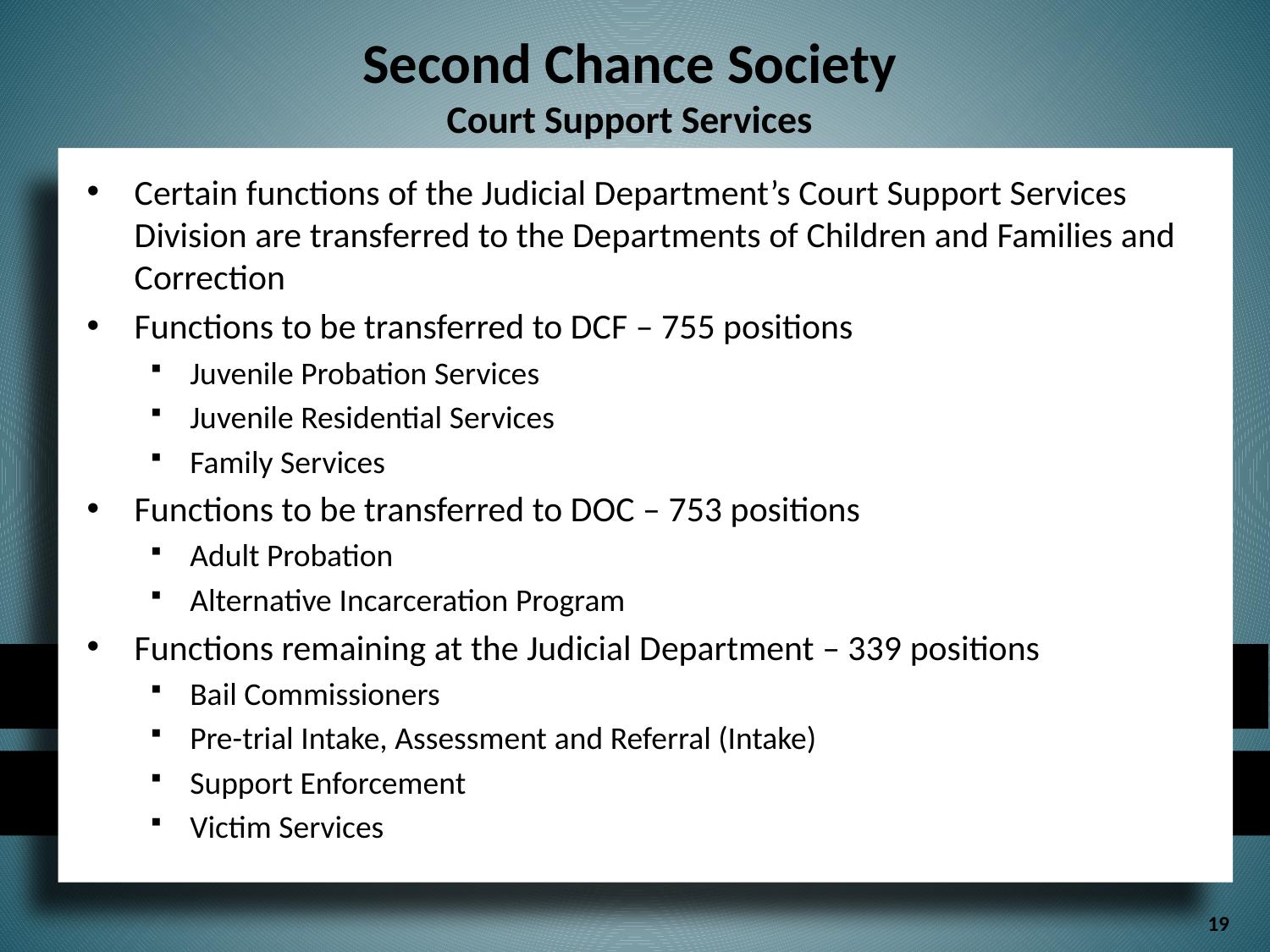

# Second Chance Society Court Support Services

Certain functions of the Judicial Department’s Court Support Services Division are transferred to the Departments of Children and Families and Correction
Functions to be transferred to DCF – 755 positions
Juvenile Probation Services
Juvenile Residential Services
Family Services
Functions to be transferred to DOC – 753 positions
Adult Probation
Alternative Incarceration Program
Functions remaining at the Judicial Department – 339 positions
Bail Commissioners
Pre-trial Intake, Assessment and Referral (Intake)
Support Enforcement
Victim Services

19